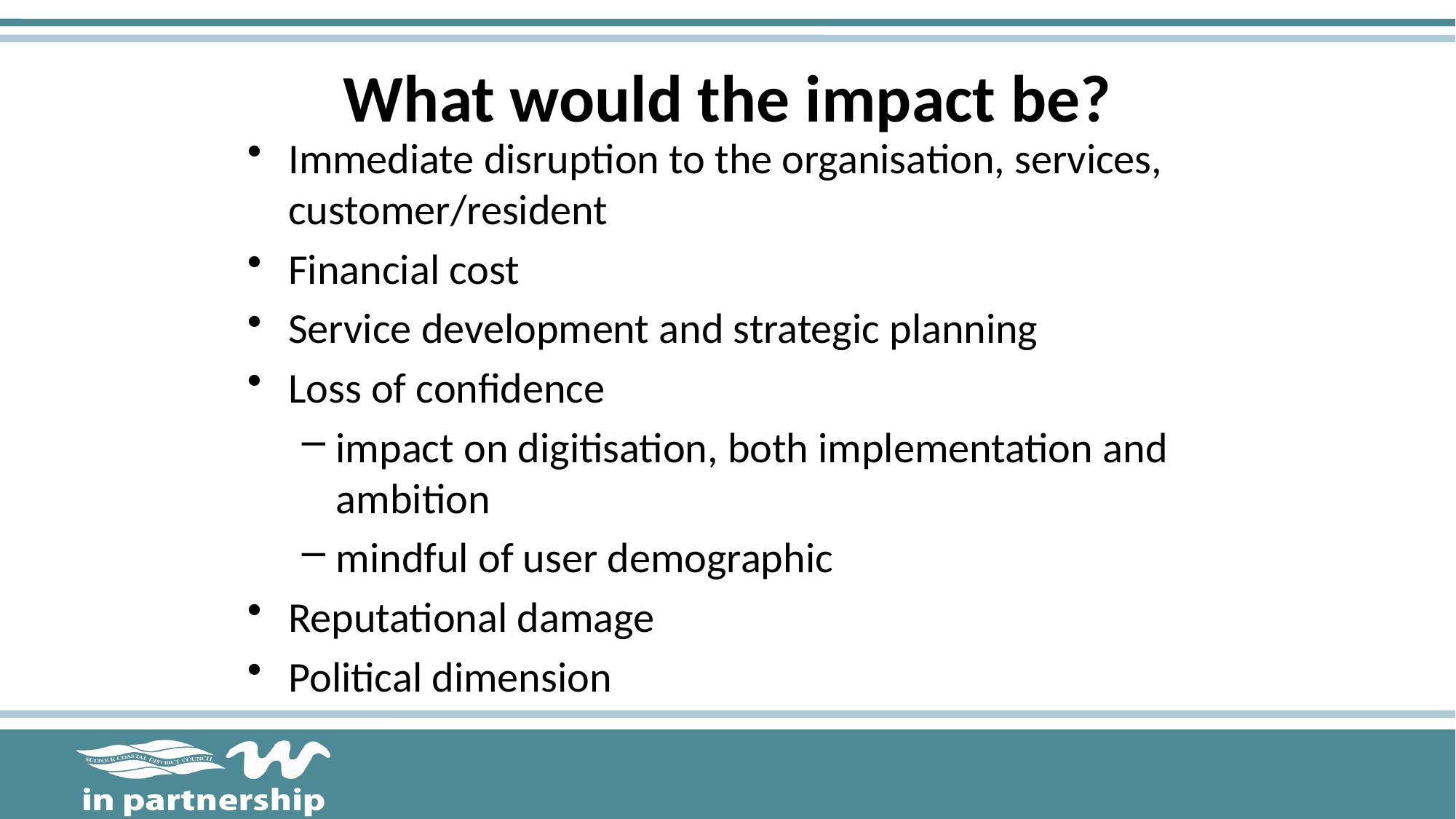

# What would the impact be?
Immediate disruption to the organisation, services, customer/resident
Financial cost
Service development and strategic planning
Loss of confidence
impact on digitisation, both implementation and ambition
mindful of user demographic
Reputational damage
Political dimension